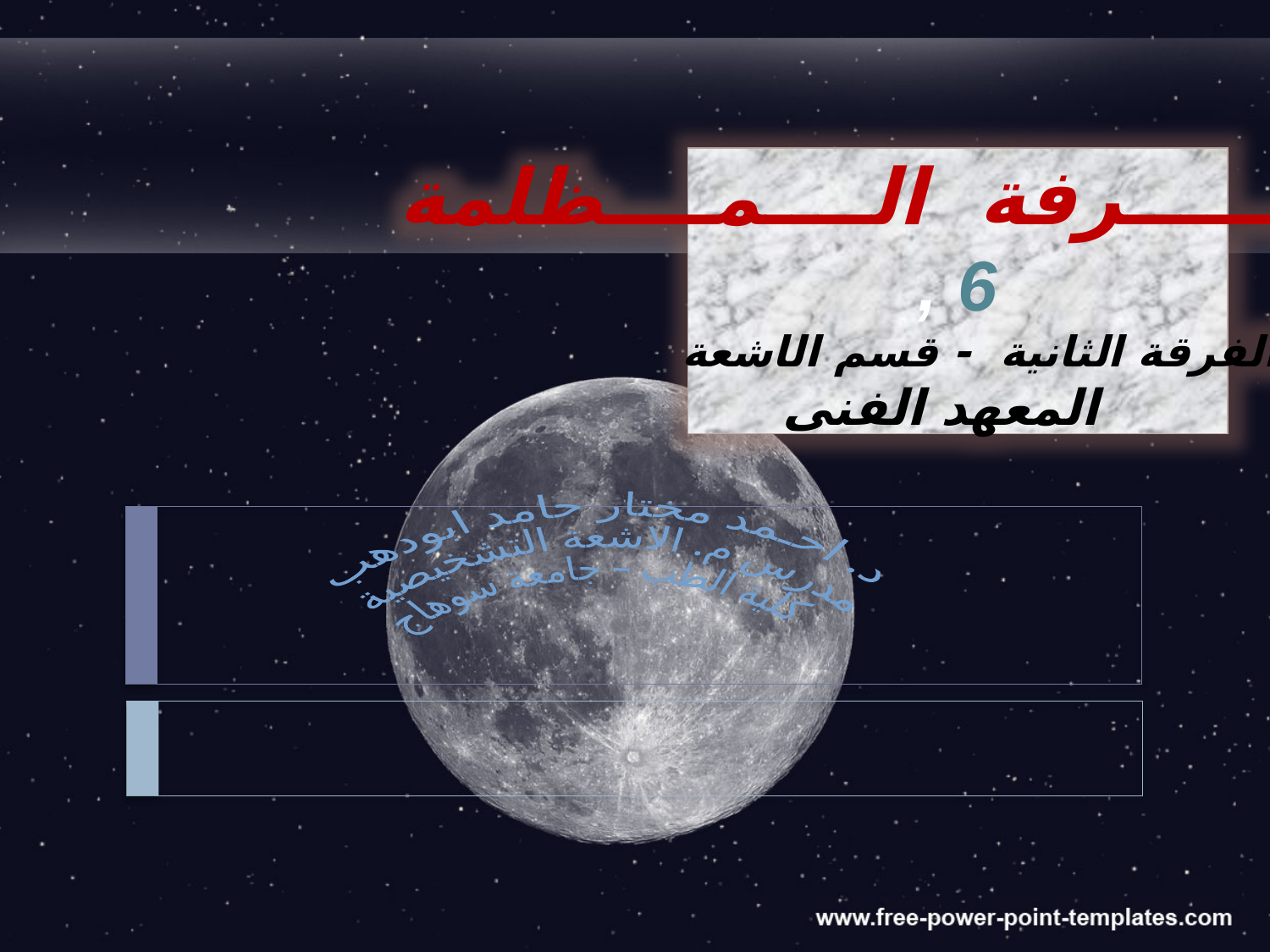

الــــغــــــرفة  الــــمــــظلمة
, 6
  الفرقة الثانية  - قسم الاشعة
المعهد الفنى

د. احـمد مختار حامد ابودهب
مدرس م. الاشعة التشخيصية
كلية الطب – جامعة سوهاج